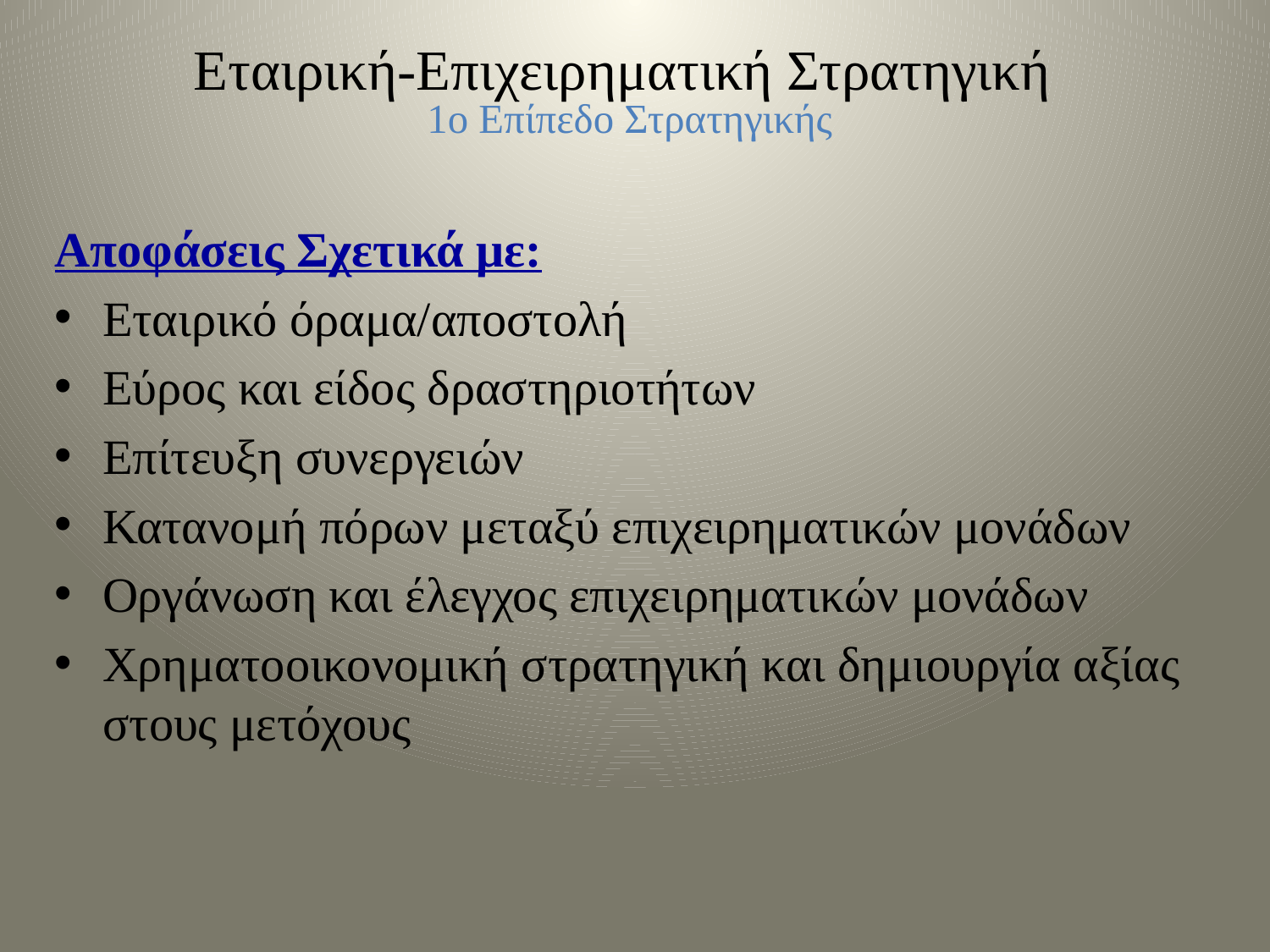

# Εταιρική-Επιχειρηματική Στρατηγική 1ο Επίπεδο Στρατηγικής

Αποφάσεις Σχετικά με:
Εταιρικό όραμα/αποστολή
Εύρος και είδος δραστηριοτήτων
Επίτευξη συνεργειών
Κατανομή πόρων μεταξύ επιχειρηματικών μονάδων
Οργάνωση και έλεγχος επιχειρηματικών μονάδων
Χρηματοοικονομική στρατηγική και δημιουργία αξίας στους μετόχους